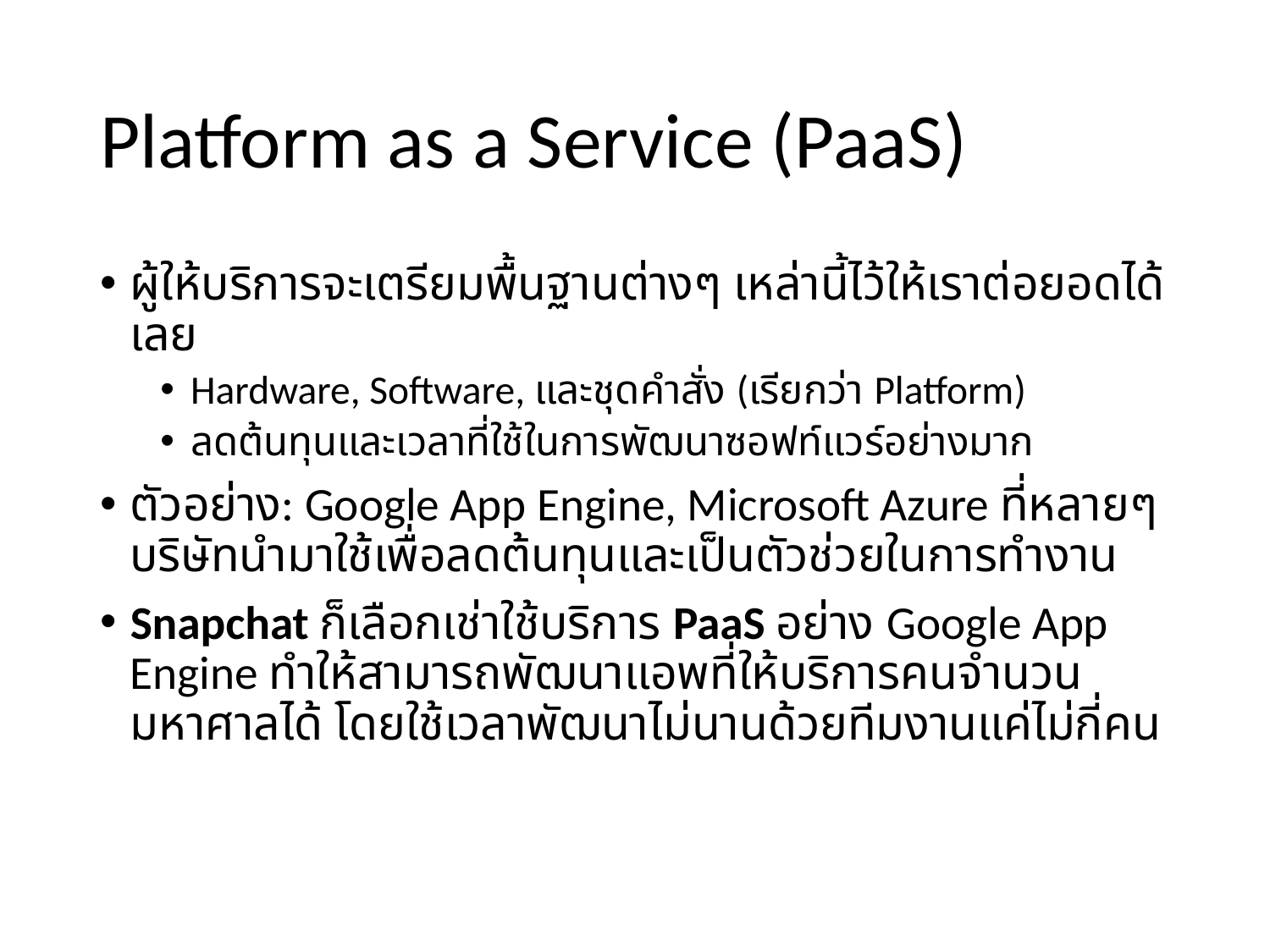

# Platform as a Service (PaaS)
ผู้ให้บริการจะเตรียมพื้นฐานต่างๆ เหล่านี้ไว้ให้เราต่อยอดได้เลย
Hardware, Software, และชุดคำสั่ง (เรียกว่า Platform)
ลดต้นทุนและเวลาที่ใช้ในการพัฒนาซอฟท์แวร์อย่างมาก
ตัวอย่าง: Google App Engine, Microsoft Azure ที่หลายๆบริษัทนำมาใช้เพื่อลดต้นทุนและเป็นตัวช่วยในการทำงาน
Snapchat ก็เลือกเช่าใช้บริการ PaaS อย่าง Google App Engine ทำให้สามารถพัฒนาแอพที่ให้บริการคนจำนวนมหาศาลได้ โดยใช้เวลาพัฒนาไม่นานด้วยทีมงานแค่ไม่กี่คน